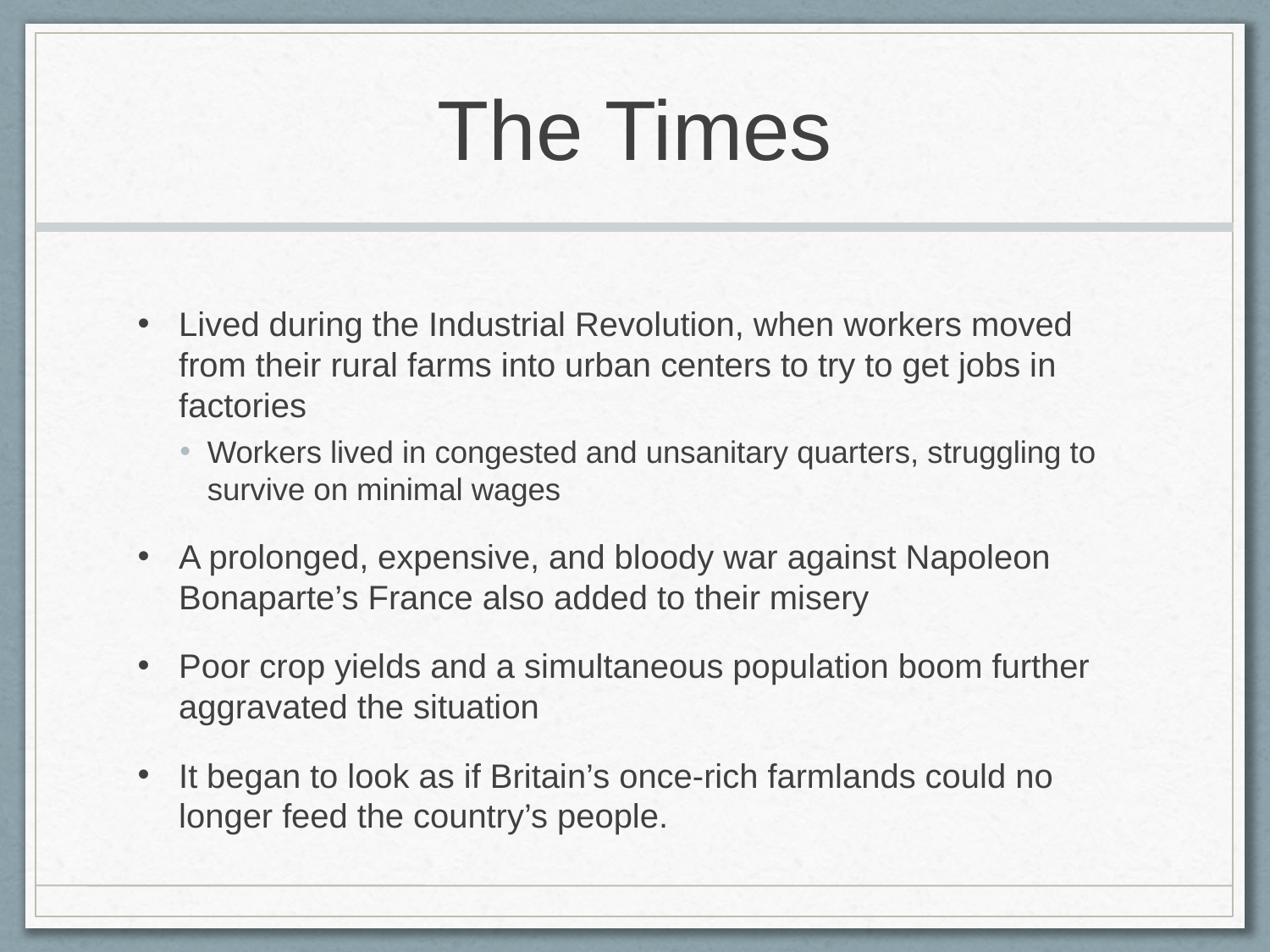

# The Times
Lived during the Industrial Revolution, when workers moved from their rural farms into urban centers to try to get jobs in factories
Workers lived in congested and unsanitary quarters, struggling to survive on minimal wages
A prolonged, expensive, and bloody war against Napoleon Bonaparte’s France also added to their misery
Poor crop yields and a simultaneous population boom further aggravated the situation
It began to look as if Britain’s once-rich farmlands could no longer feed the country’s people.